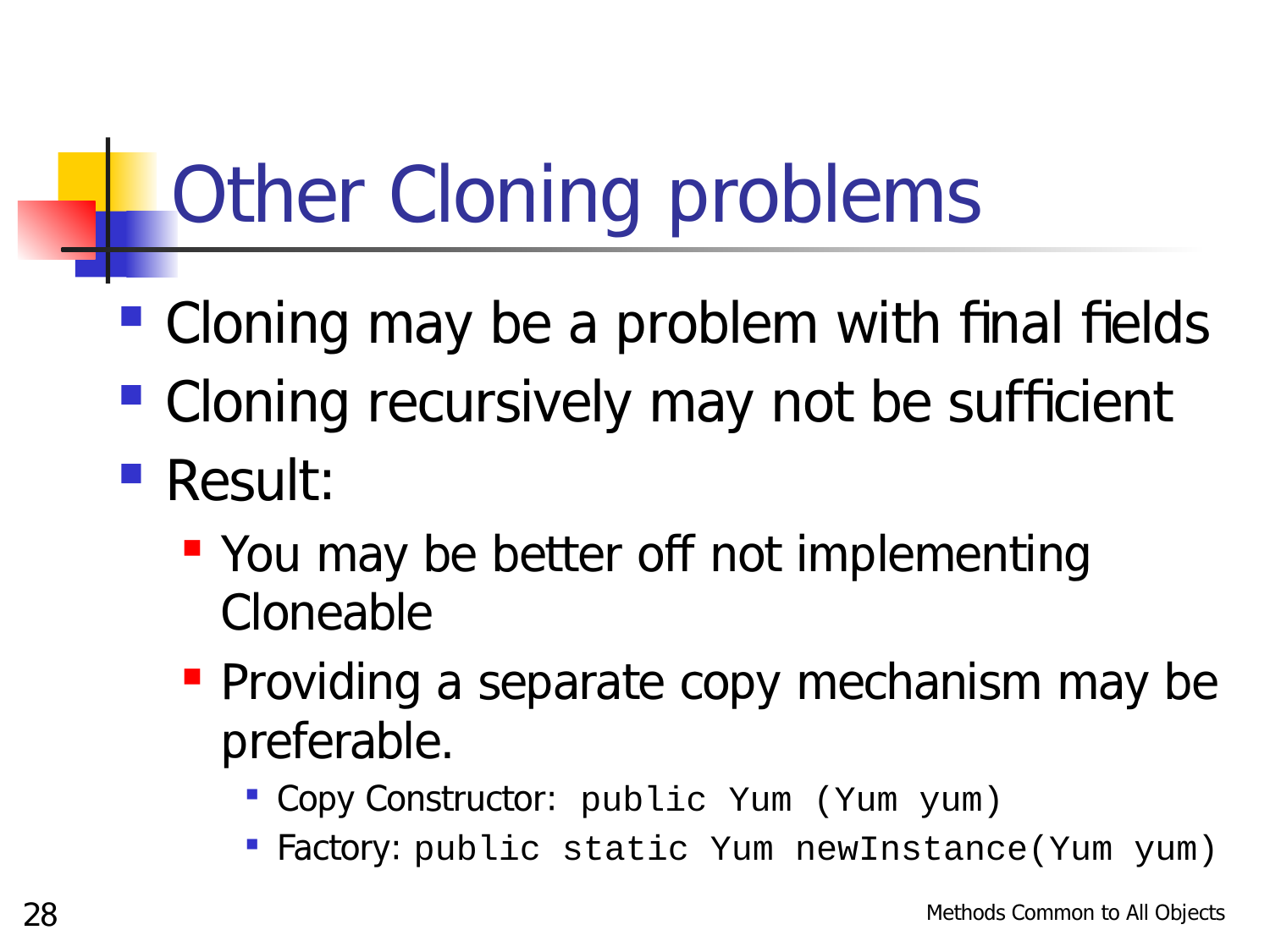

# Other Cloning problems
Cloning may be a problem with final fields
Cloning recursively may not be sufficient
Result:
You may be better off not implementing Cloneable
Providing a separate copy mechanism may be preferable.
Copy Constructor:  public Yum (Yum yum)
Factory: public static Yum newInstance(Yum yum)